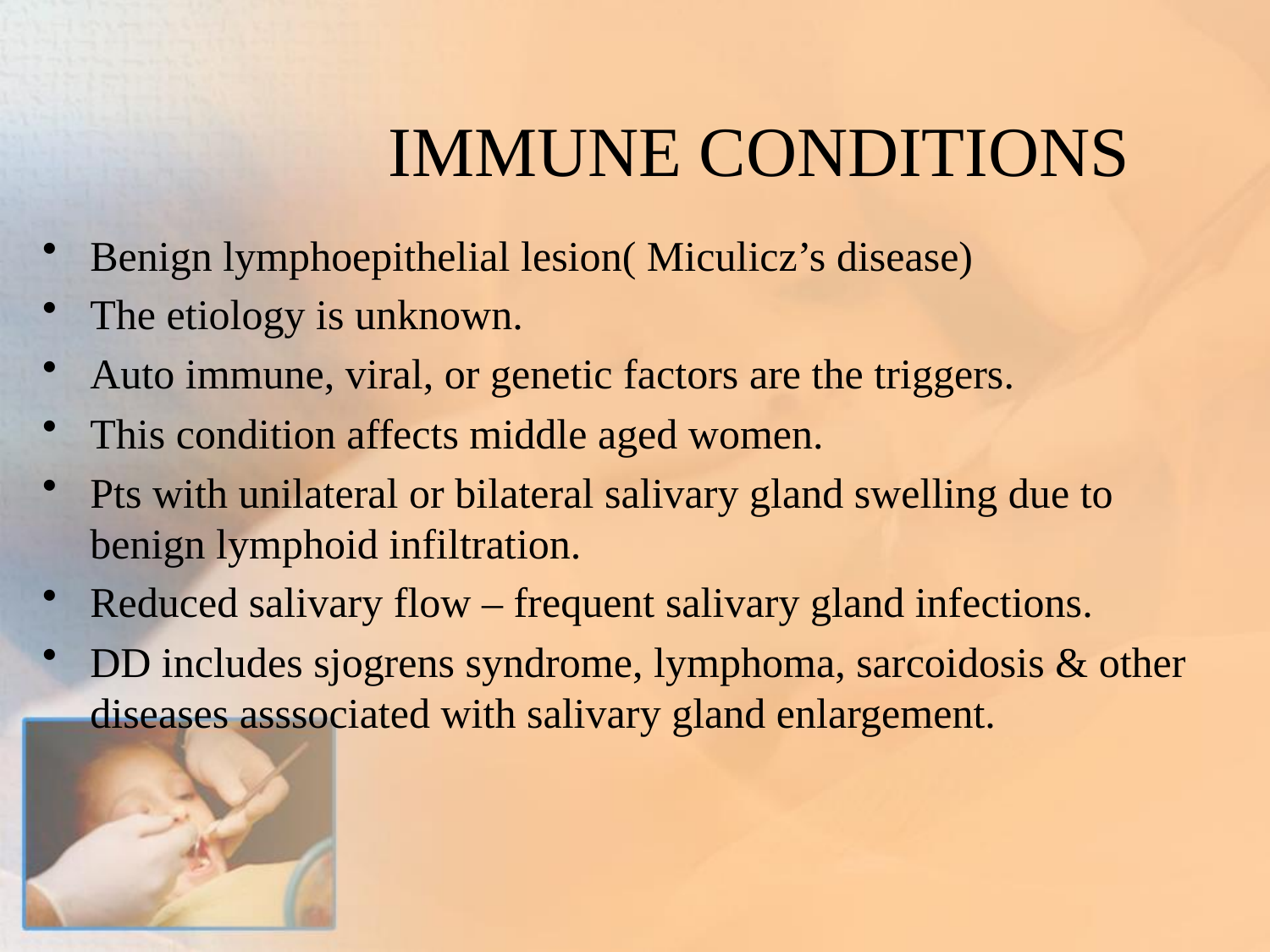

# IMMUNE CONDITIONS
Benign lymphoepithelial lesion( Miculicz’s disease)
The etiology is unknown.
Auto immune, viral, or genetic factors are the triggers.
This condition affects middle aged women.
Pts with unilateral or bilateral salivary gland swelling due to benign lymphoid infiltration.
Reduced salivary flow – frequent salivary gland infections.
DD includes sjogrens syndrome, lymphoma, sarcoidosis & other diseases asssociated with salivary gland enlargement.